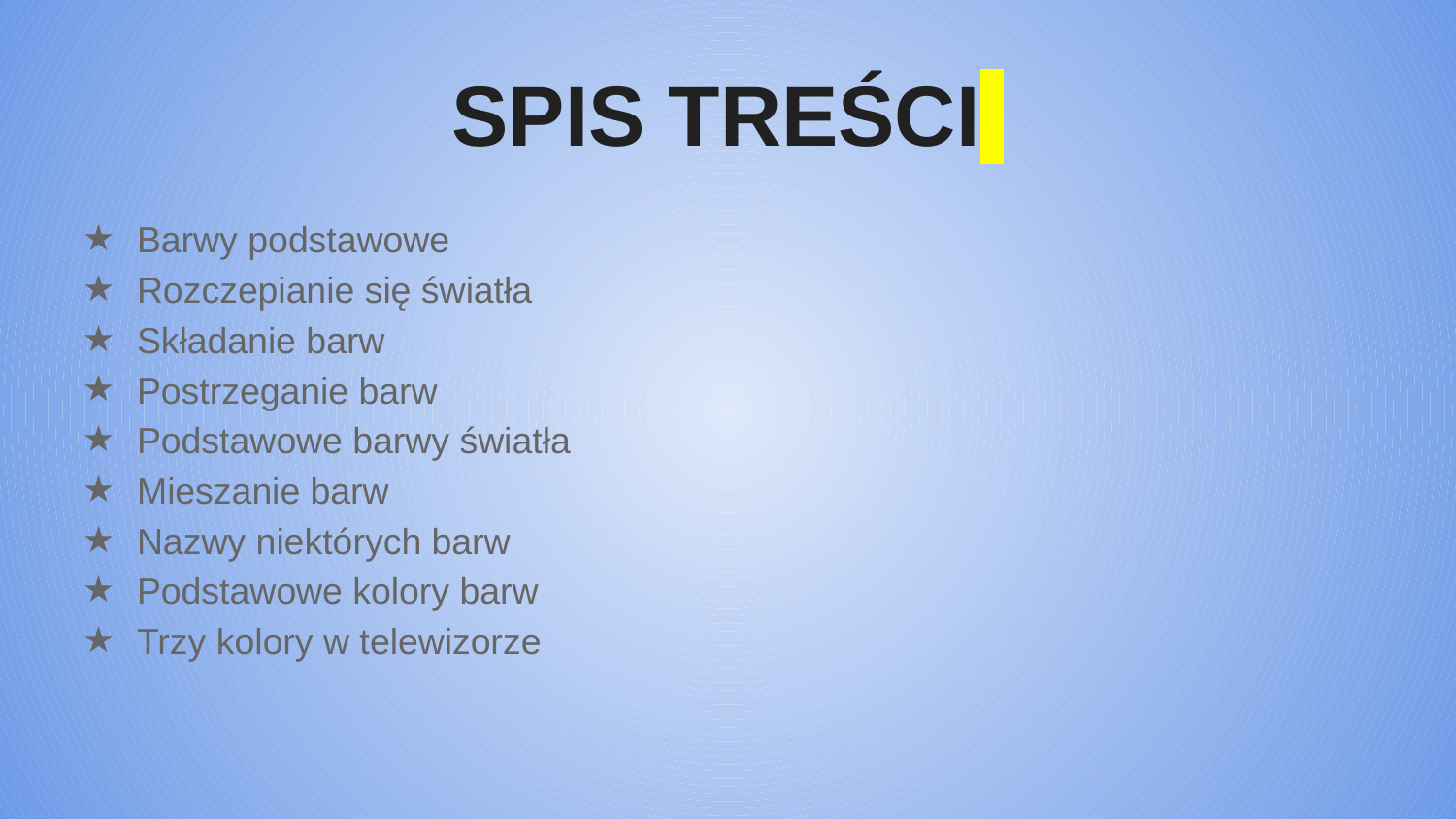

# SPIS TREŚCI
Barwy podstawowe
Rozczepianie się światła
Składanie barw
Postrzeganie barw
Podstawowe barwy światła
Mieszanie barw
Nazwy niektórych barw
Podstawowe kolory barw
Trzy kolory w telewizorze